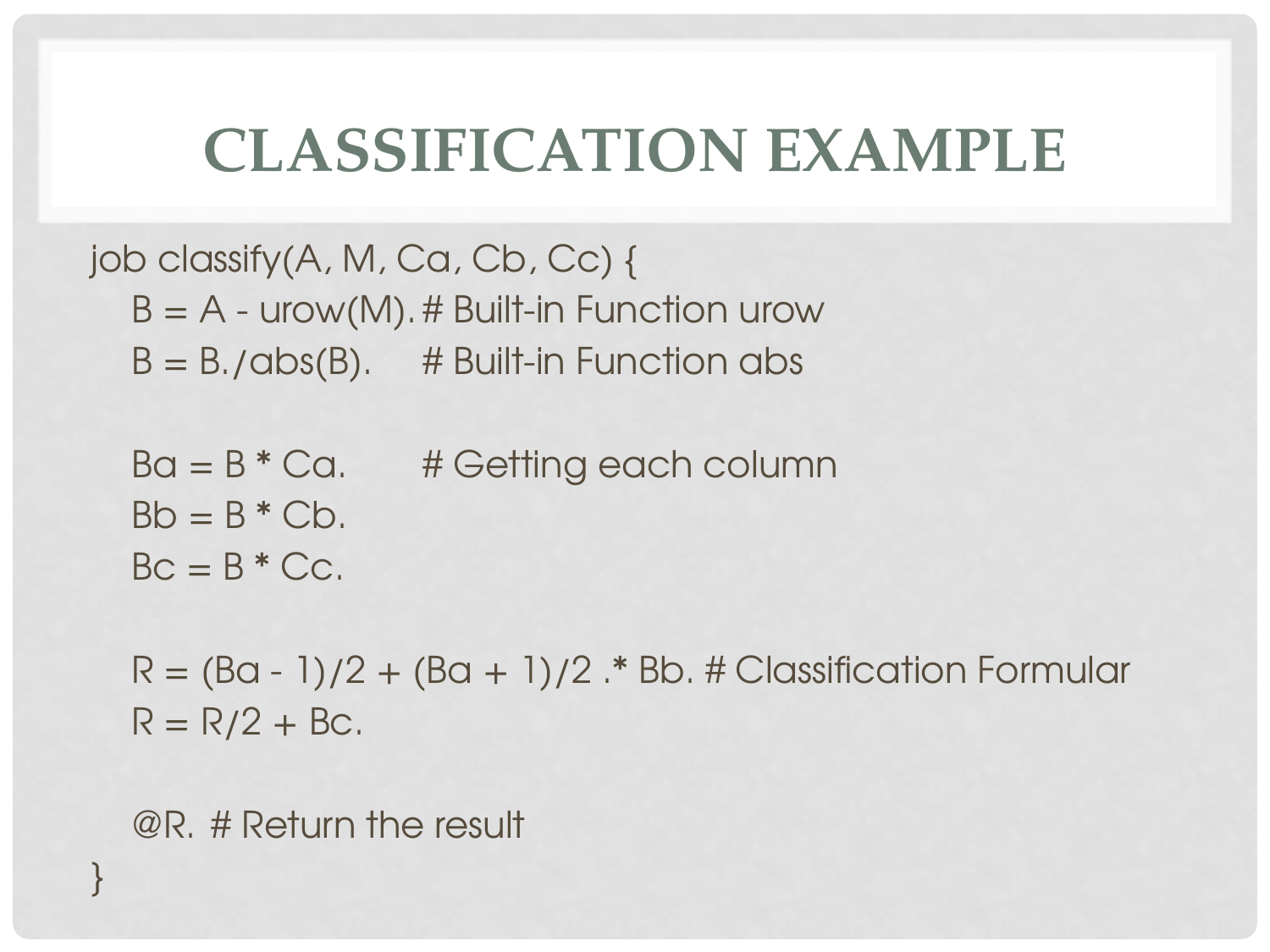

# Classification Example
job classify(A, M, Ca, Cb, Cc) {
    B = A - urow(M).			# Built-in Function urow
    B = B./abs(B).			# Built-in Function abs

    Ba = B * Ca.			# Getting each column
    Bb = B * Cb.
    Bc = B * Cc.

    R = (Ba - 1)/2 + (Ba + 1)/2 .* Bb. # Classification Formular
    R = R/2 + Bc.

    @R.				 # Return the result
}